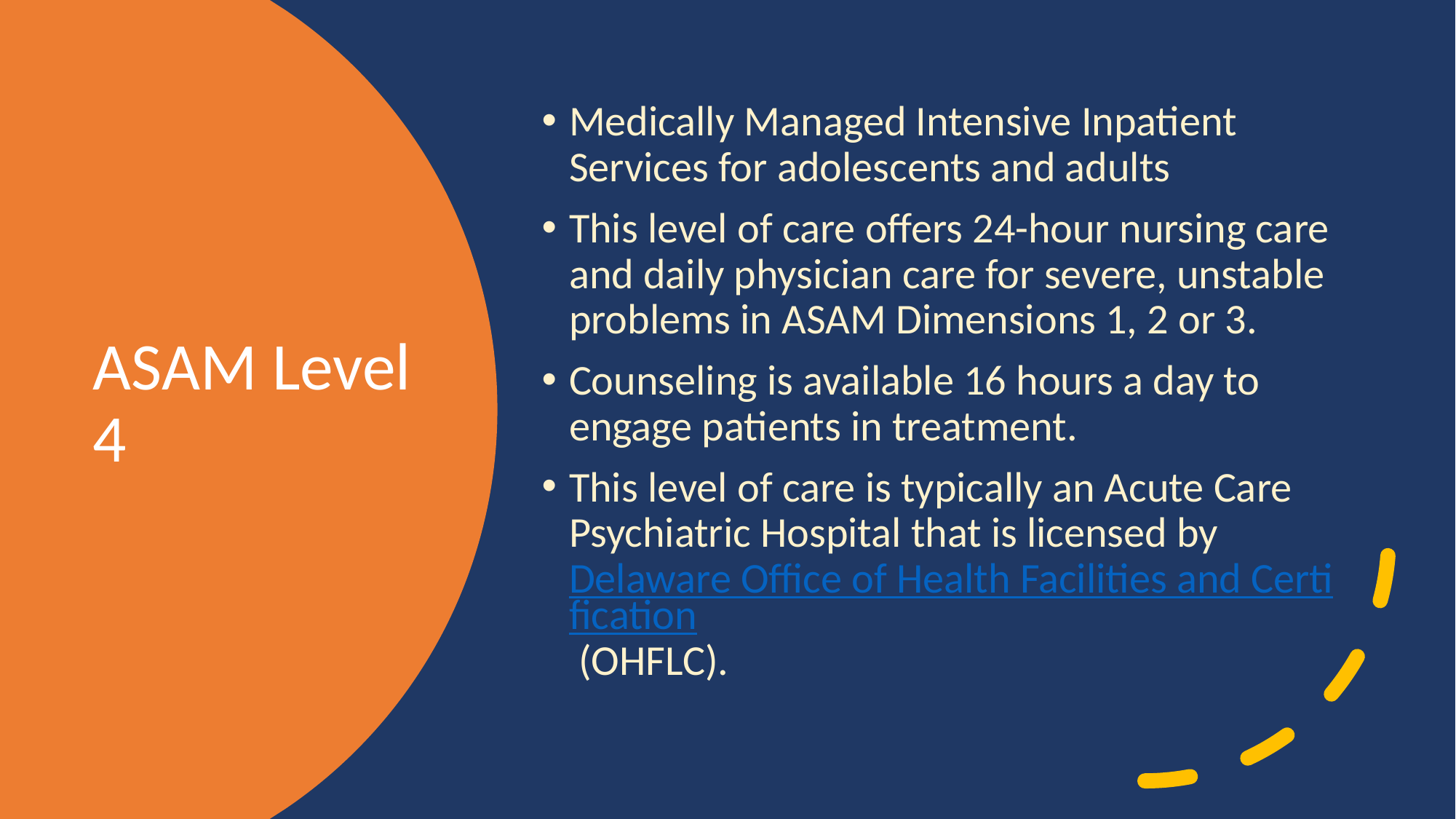

Medically Managed Intensive Inpatient Services for adolescents and adults
This level of care offers 24-hour nursing care and daily physician care for severe, unstable problems in ASAM Dimensions 1, 2 or 3.
Counseling is available 16 hours a day to engage patients in treatment.
This level of care is typically an Acute Care Psychiatric Hospital that is licensed by Delaware Office of Health Facilities and Certification (OHFLC).

# ASAM Level 4